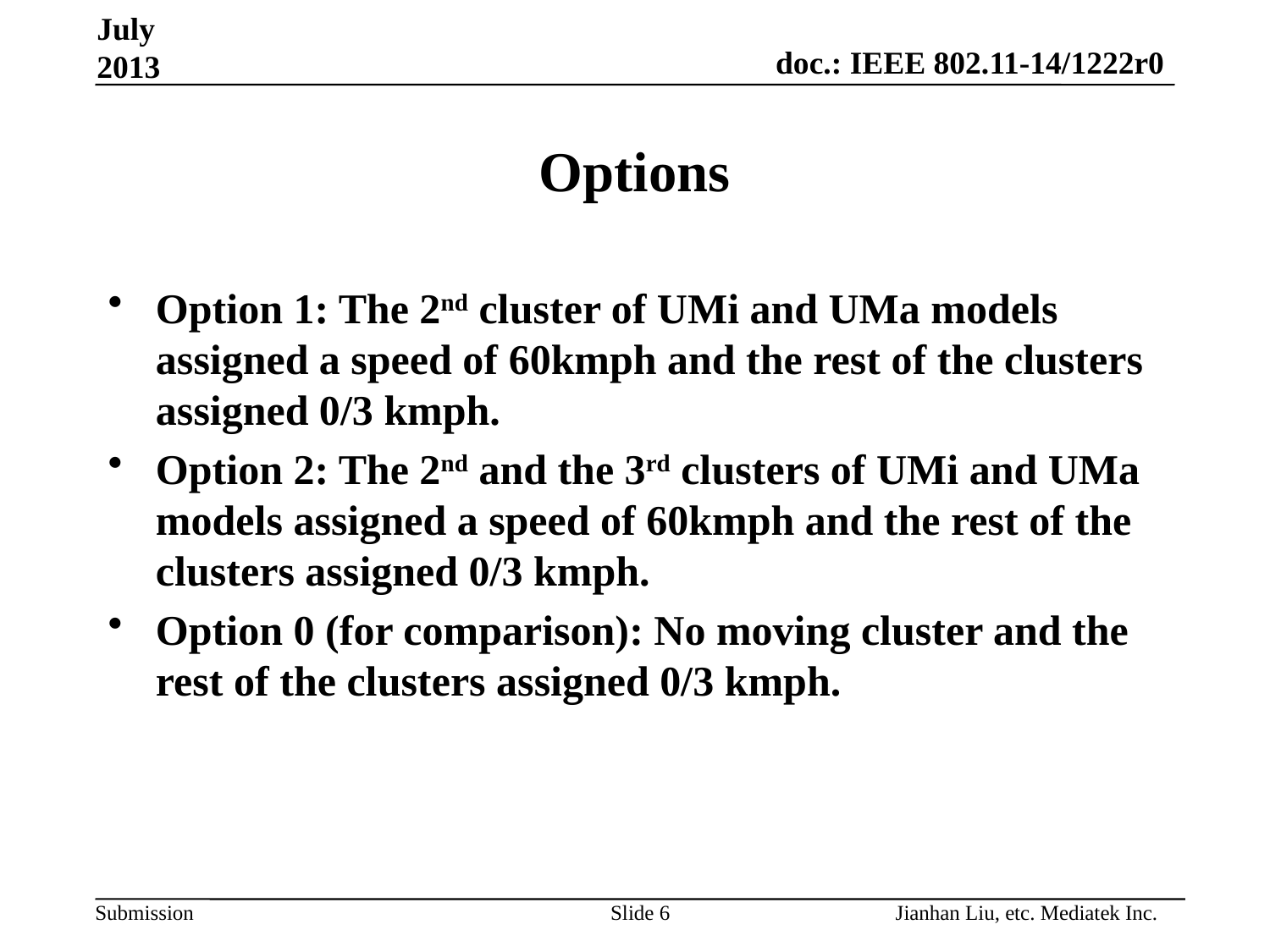

July 2013
# Options
Option 1: The 2nd cluster of UMi and UMa models assigned a speed of 60kmph and the rest of the clusters assigned 0/3 kmph.
Option 2: The 2nd and the 3rd clusters of UMi and UMa models assigned a speed of 60kmph and the rest of the clusters assigned 0/3 kmph.
Option 0 (for comparison): No moving cluster and the rest of the clusters assigned 0/3 kmph.

Jianhan Liu, etc. Mediatek Inc.
Slide 6